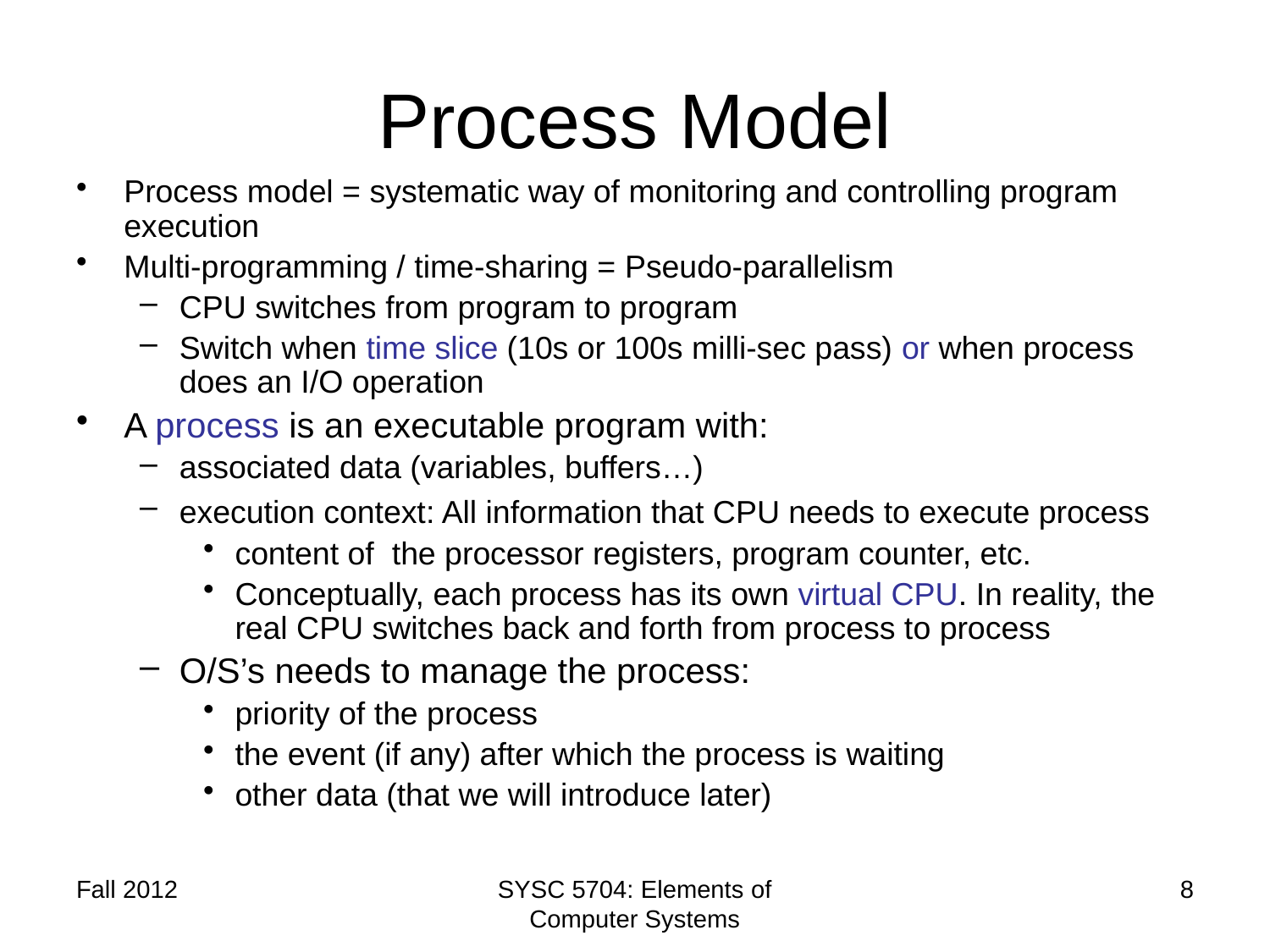

# Process Model
Process model = systematic way of monitoring and controlling program execution
Multi-programming / time-sharing = Pseudo-parallelism
CPU switches from program to program
Switch when time slice (10s or 100s milli-sec pass) or when process does an I/O operation
A process is an executable program with:
associated data (variables, buffers…)
execution context: All information that CPU needs to execute process
content of  the processor registers, program counter, etc.
Conceptually, each process has its own virtual CPU. In reality, the real CPU switches back and forth from process to process
O/S’s needs to manage the process:
priority of the process
the event (if any) after which the process is waiting
other data (that we will introduce later)
Fall 2012
SYSC 5704: Elements of Computer Systems
8